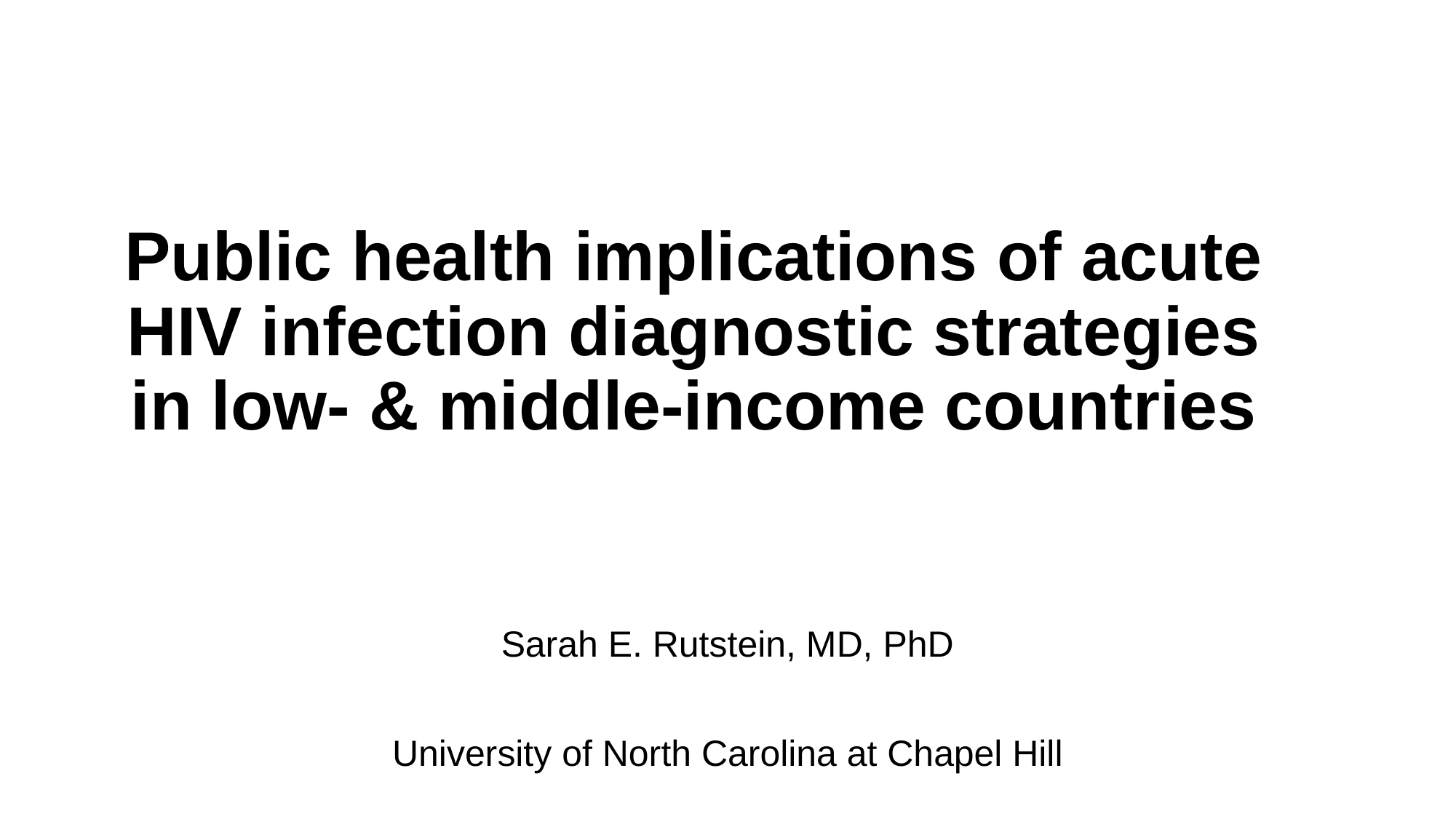

# Public health implications of acute HIV infection diagnostic strategies in low- & middle-income countries
Sarah E. Rutstein, MD, PhD

University of North Carolina at Chapel Hill